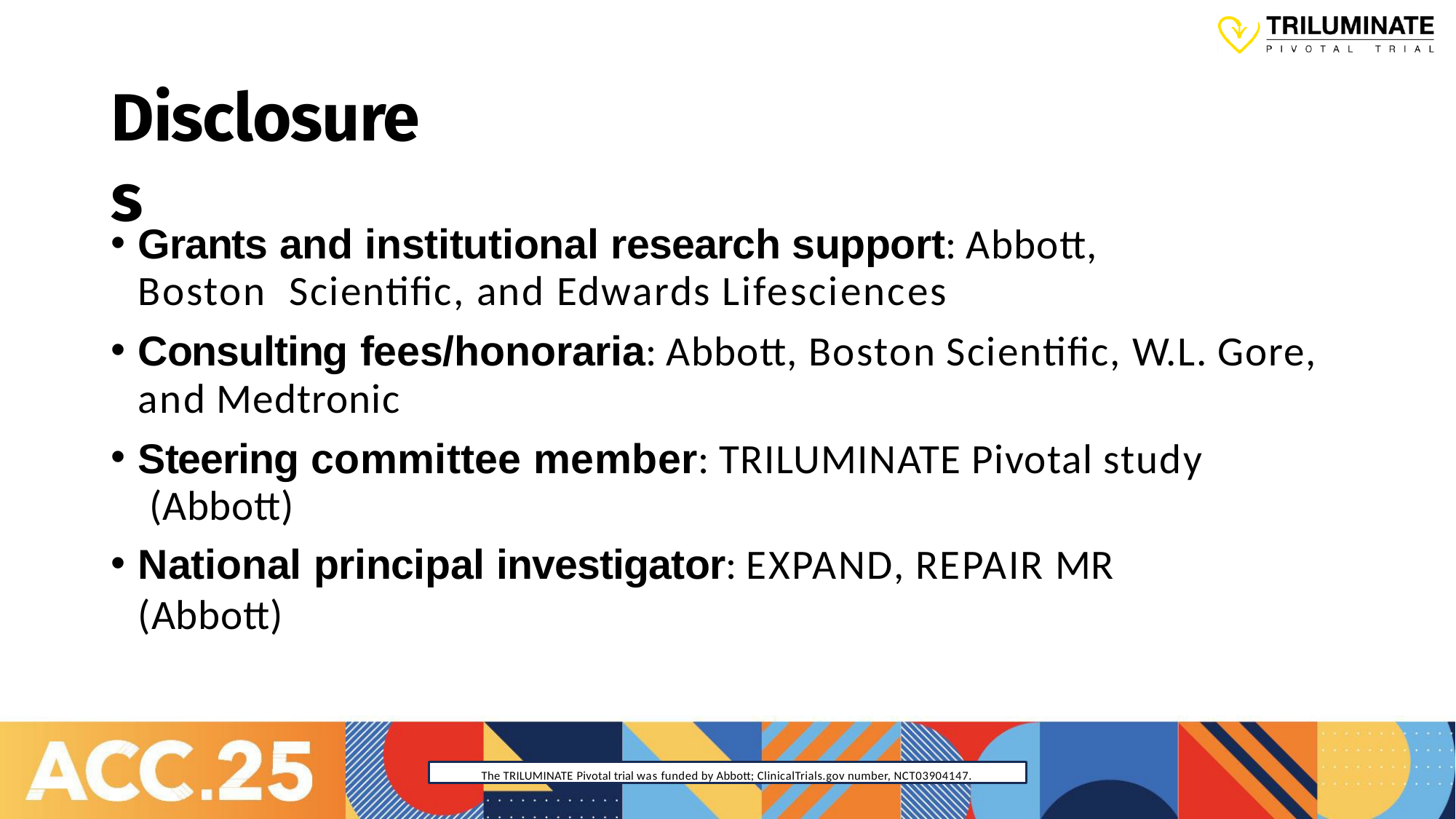

# Disclosures
Grants and institutional research support: Abbott, Boston  Scientific, and Edwards Lifesciences
Consulting fees/honoraria: Abbott, Boston Scientific, W.L. Gore,  and Medtronic
Steering committee member: TRILUMINATE Pivotal study  (Abbott)
National principal investigator: EXPAND, REPAIR MR (Abbott)
The TRILUMINATE Pivotal trial was funded by Abbott; ClinicalTrials.gov number, NCT03904147.